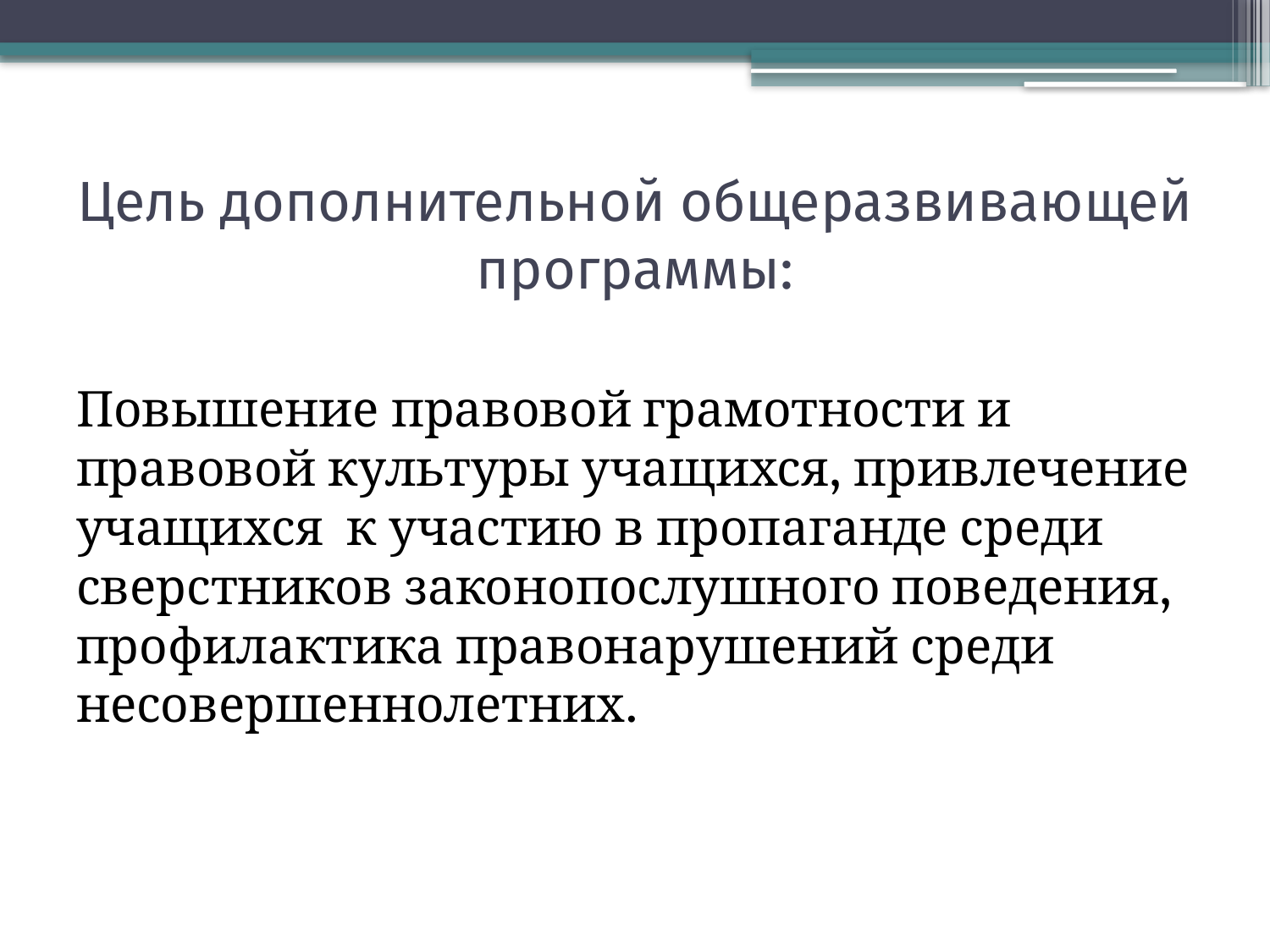

# Цель дополнительной общеразвивающей программы:

Повышение правовой грамотности и правовой культуры учащихся, привлечение учащихся  к участию в пропаганде среди сверстников законопослушного поведения, профилактика правонарушений среди несовершеннолетних.